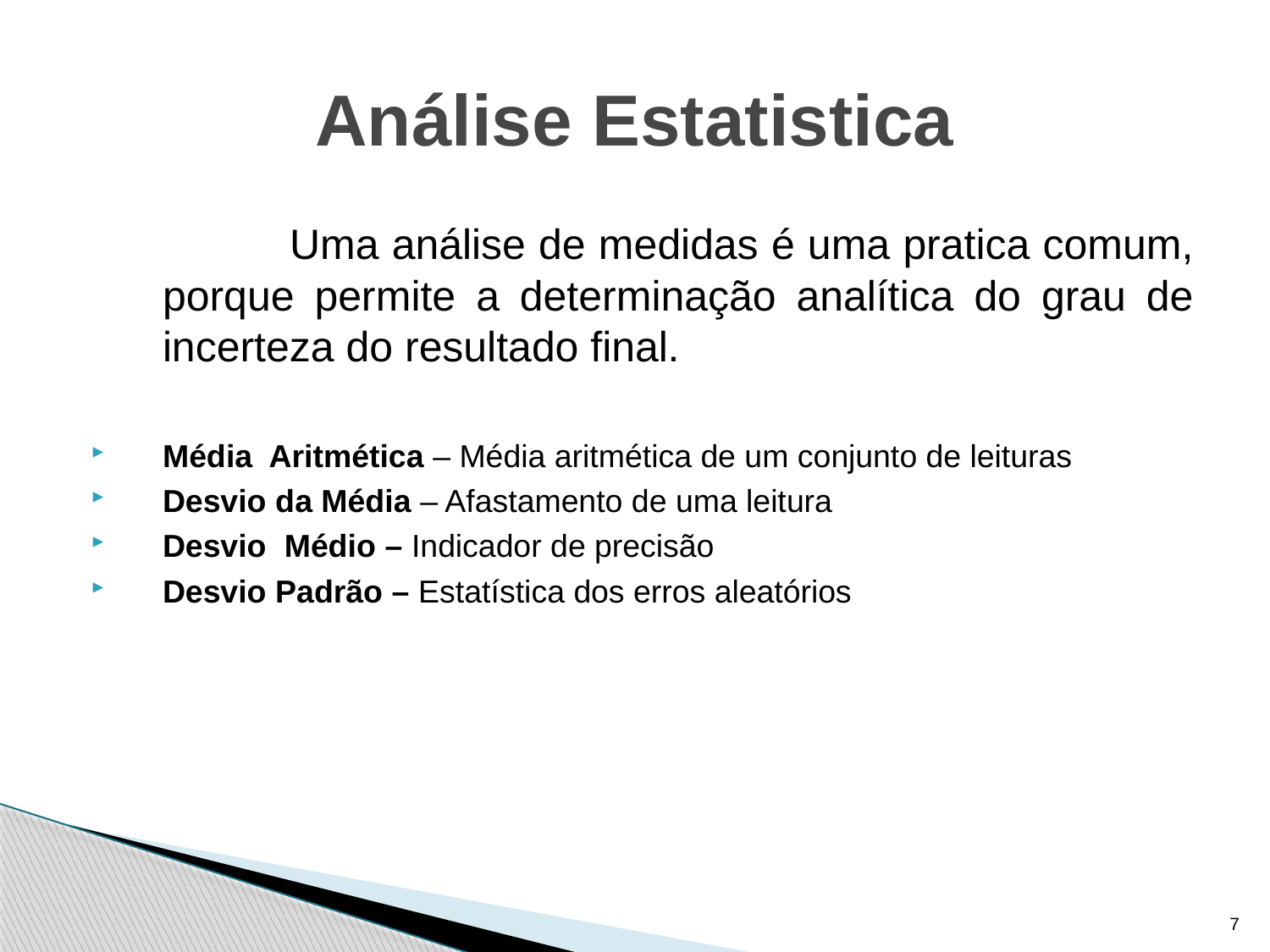

# Análise Estatistica
		Uma análise de medidas é uma pratica comum, porque permite a determinação analítica do grau de incerteza do resultado final.

Média  Aritmética – Média aritmética de um conjunto de leituras
Desvio da Média – Afastamento de uma leitura
Desvio  Médio – Indicador de precisão
Desvio Padrão – Estatística dos erros aleatórios

7